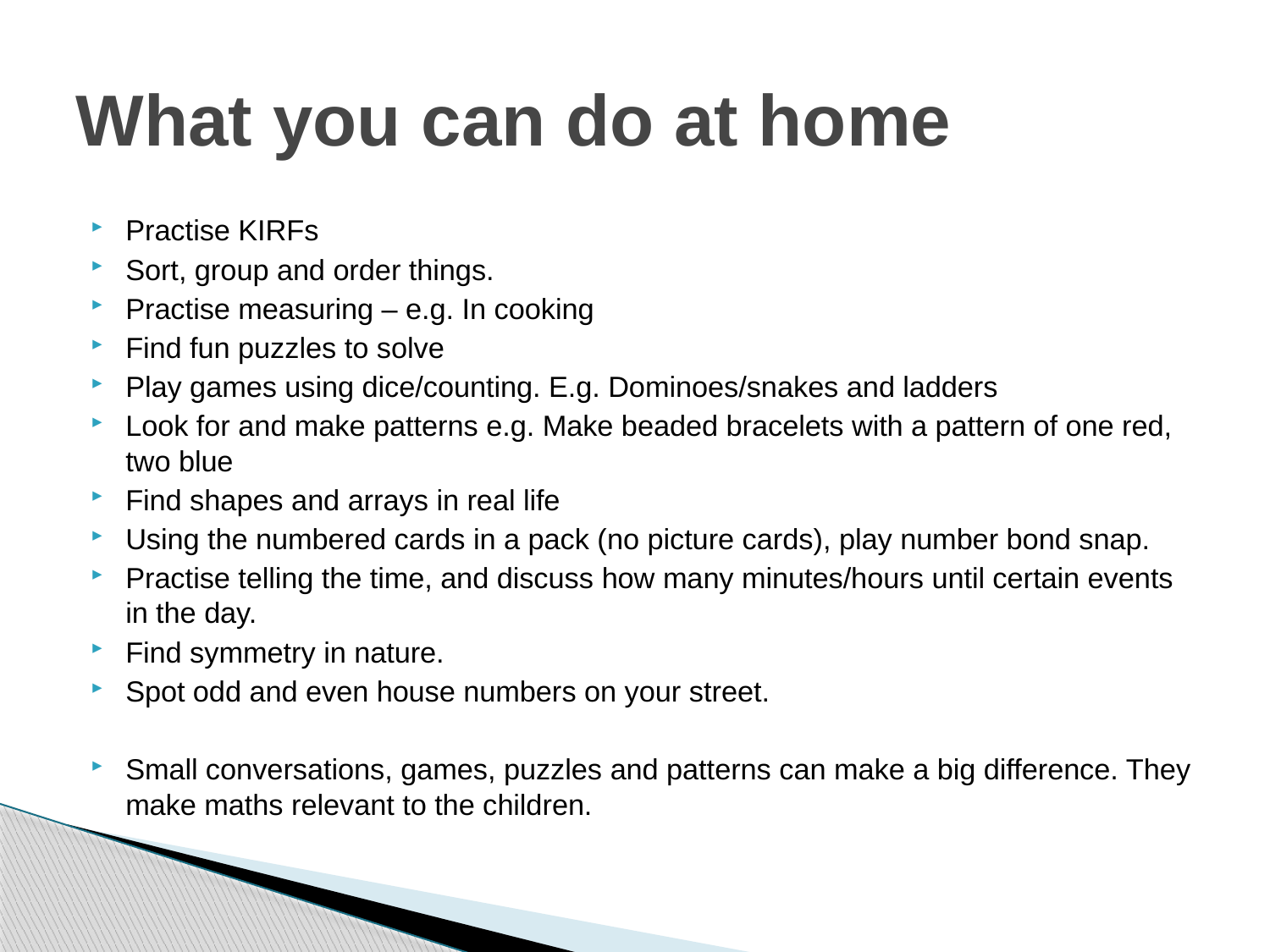

# What you can do at home
Practise KIRFs
Sort, group and order things.
Practise measuring – e.g. In cooking
Find fun puzzles to solve
Play games using dice/counting. E.g. Dominoes/snakes and ladders
Look for and make patterns e.g. Make beaded bracelets with a pattern of one red, two blue
Find shapes and arrays in real life
Using the numbered cards in a pack (no picture cards), play number bond snap.
Practise telling the time, and discuss how many minutes/hours until certain events in the day.
Find symmetry in nature.
Spot odd and even house numbers on your street.

Small conversations, games, puzzles and patterns can make a big difference. They make maths relevant to the children.